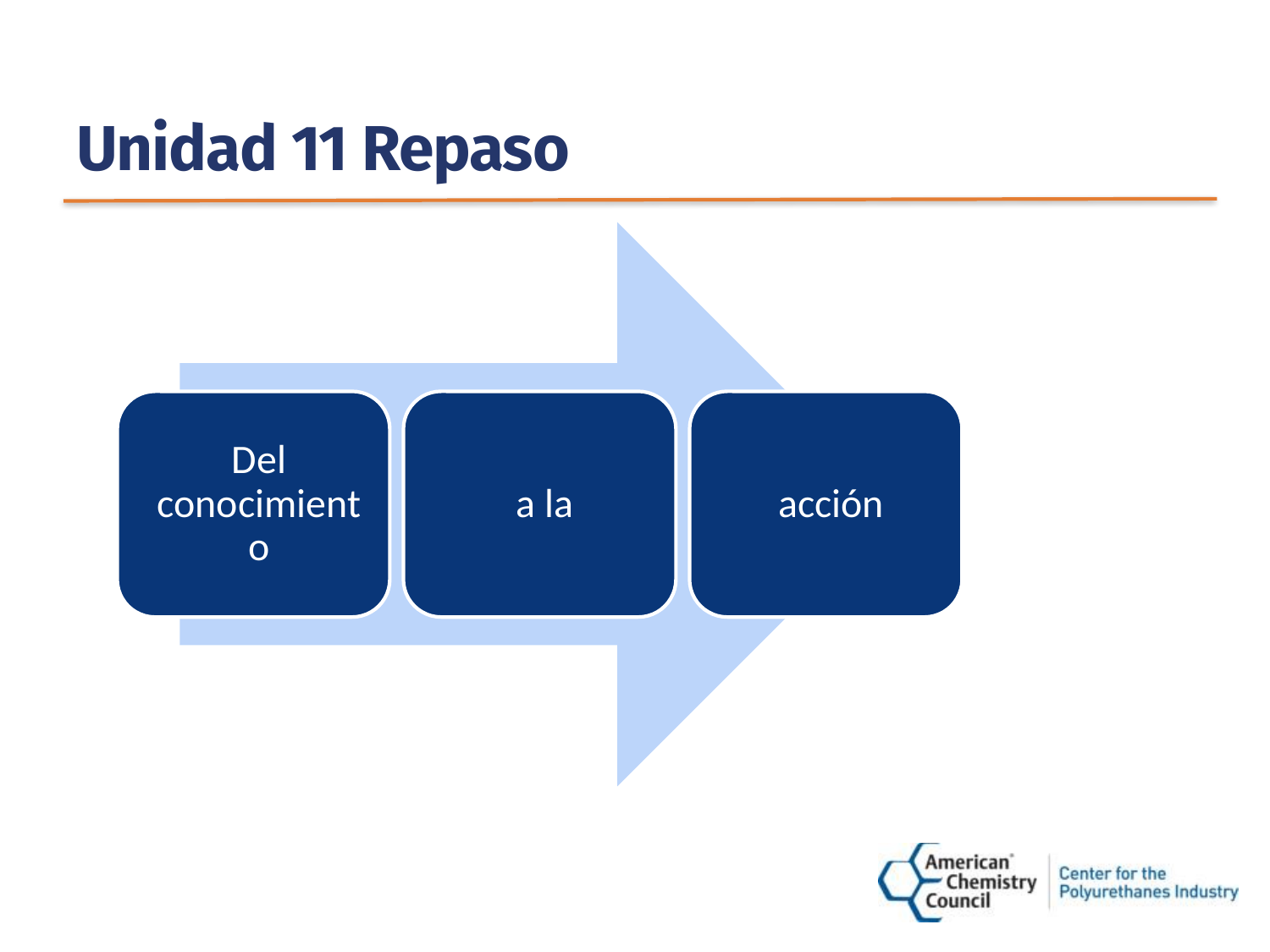

# Unidad 11 Repaso
Del conocimiento
a la
acción